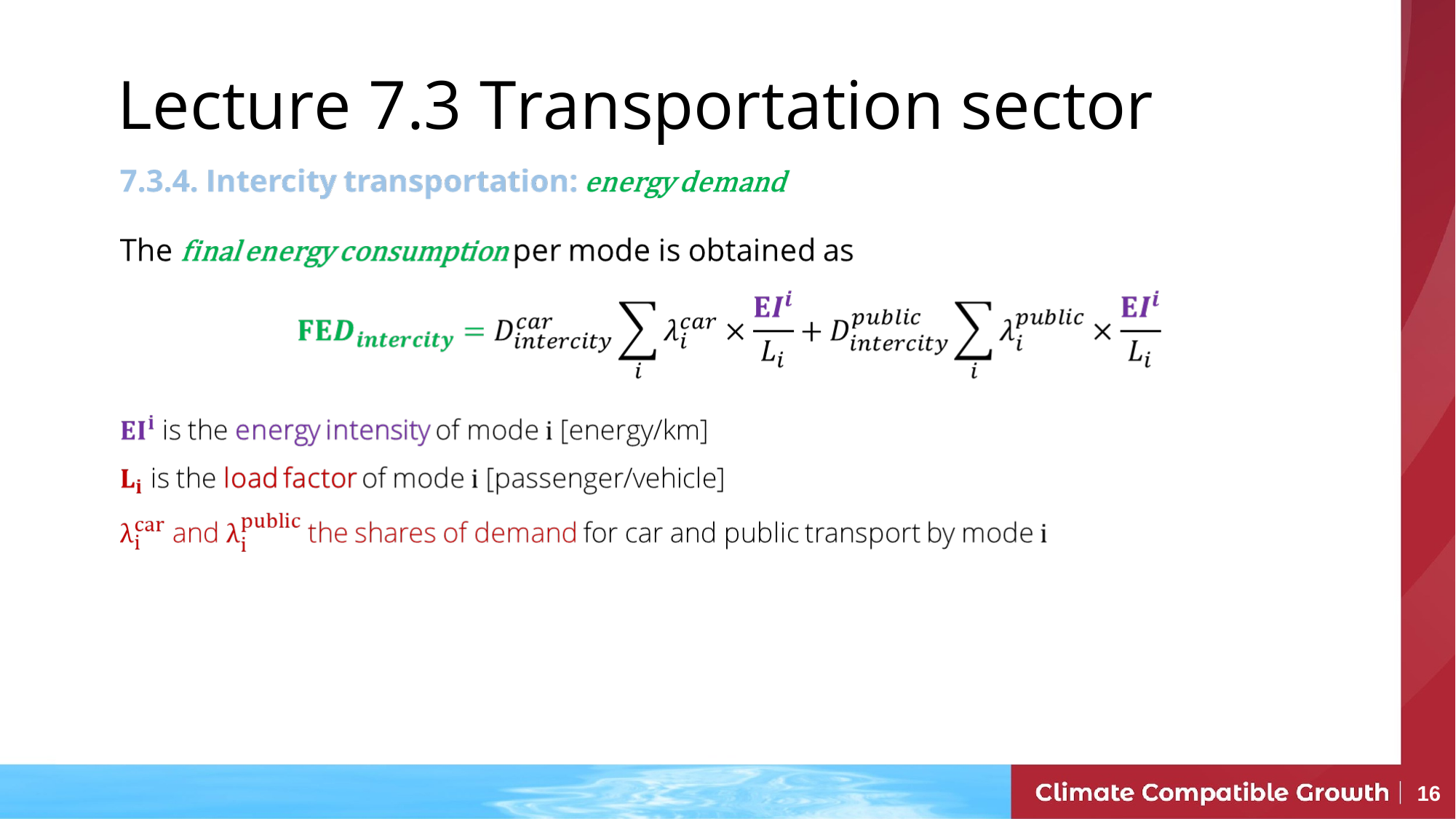

# Lecture 7.3 Transportation sector

16
16